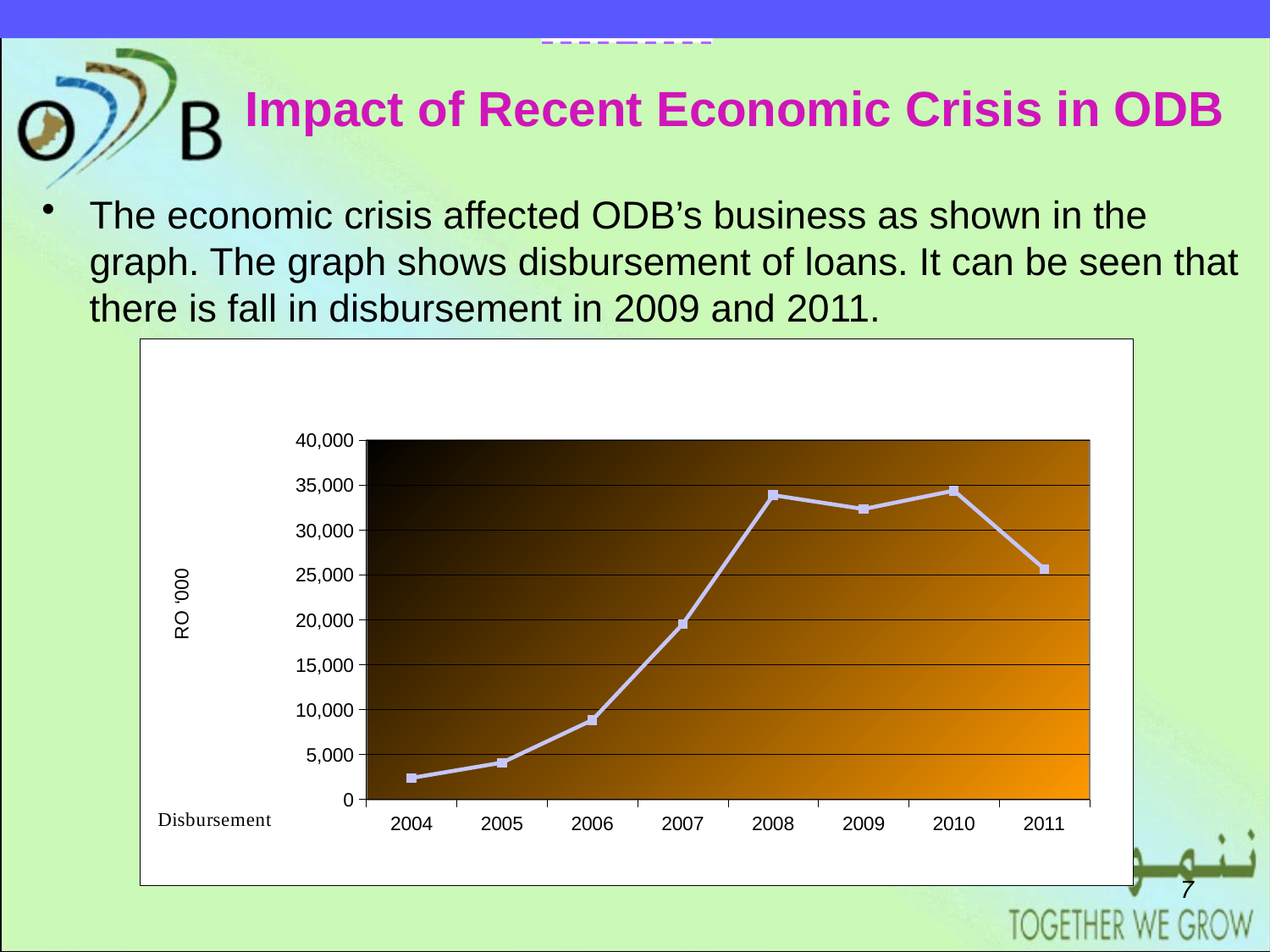

# Impact of Recent Economic Crisis in ODB
The economic crisis affected ODB’s business as shown in the graph. The graph shows disbursement of loans. It can be seen that there is fall in disbursement in 2009 and 2011.

### Chart

| Category |  |
|---|---|
| 2004 | 2394.0 |
| 2005 | 4098.0 |
| 2006 | 8840.0 |
| 2007 | 19522.0 |
| 2008 | 33878.0 |
| 2009 | 32334.0 |
| 2010 | 34383.0 |
| 2011 | 25659.0 |
7